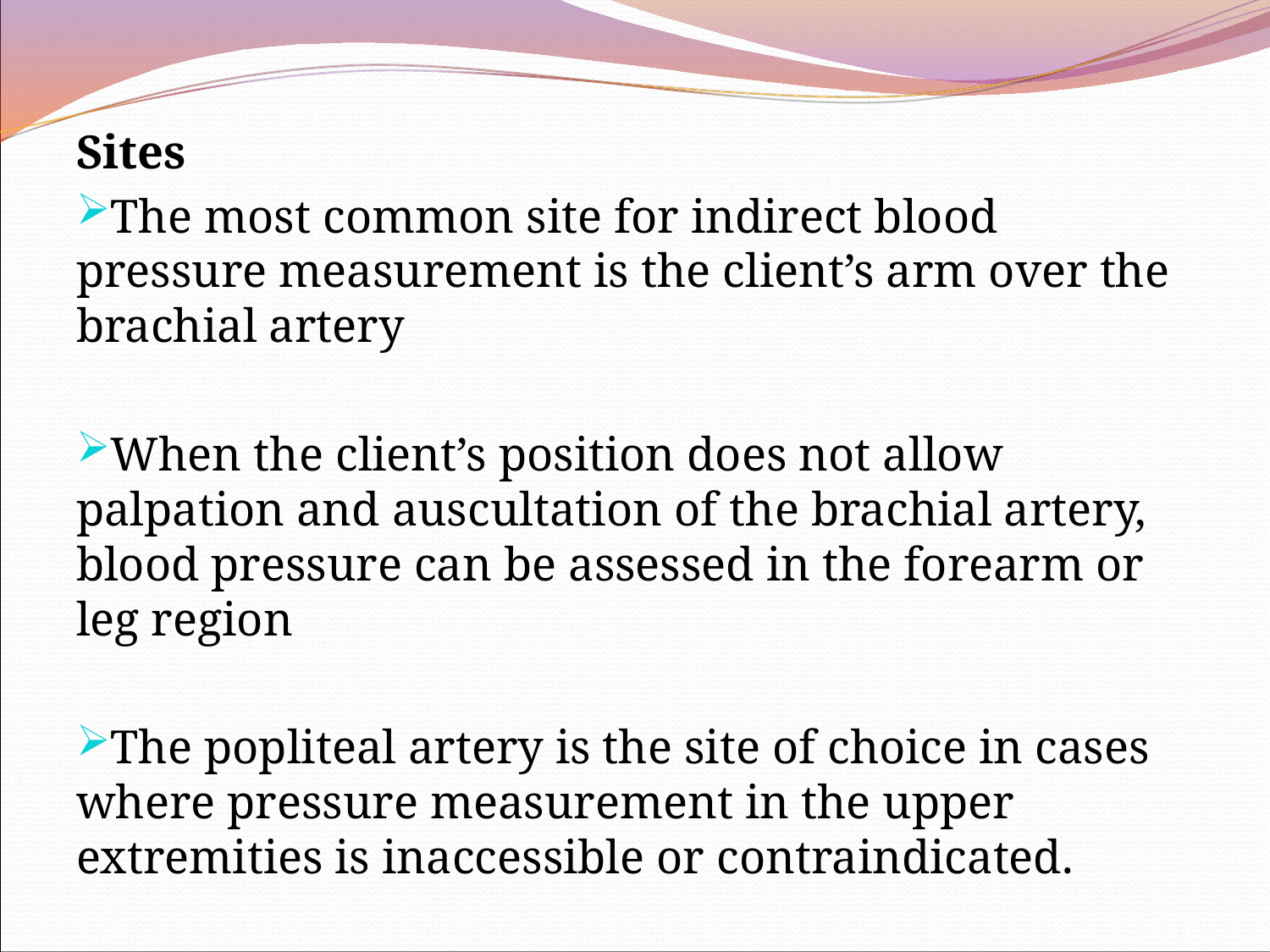

Sites
The most common site for indirect blood pressure measurement is the client’s arm over the brachial artery

When the client’s position does not allow palpation and auscultation of the brachial artery, blood pressure can be assessed in the forearm or leg region

The popliteal artery is the site of choice in cases where pressure measurement in the upper extremities is inaccessible or contraindicated.